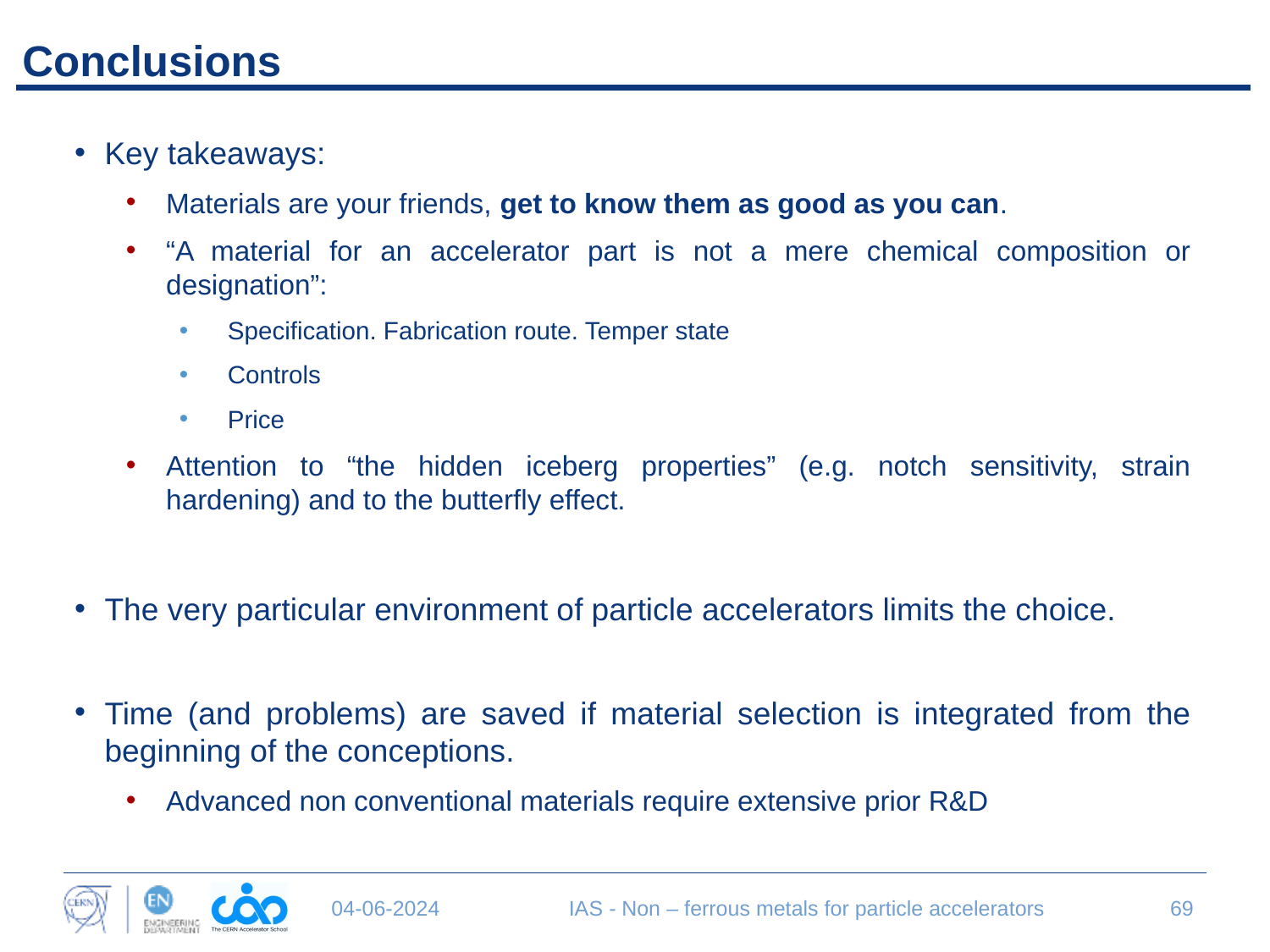

# Conclusions
Key takeaways:
Materials are your friends, get to know them as good as you can.
“A material for an accelerator part is not a mere chemical composition or designation”:
Specification. Fabrication route. Temper state
Controls
Price
Attention to “the hidden iceberg properties” (e.g. notch sensitivity, strain hardening) and to the butterfly effect.

The very particular environment of particle accelerators limits the choice.

Time (and problems) are saved if material selection is integrated from the beginning of the conceptions.
Advanced non conventional materials require extensive prior R&D
04-06-2024
IAS - Non – ferrous metals for particle accelerators
69